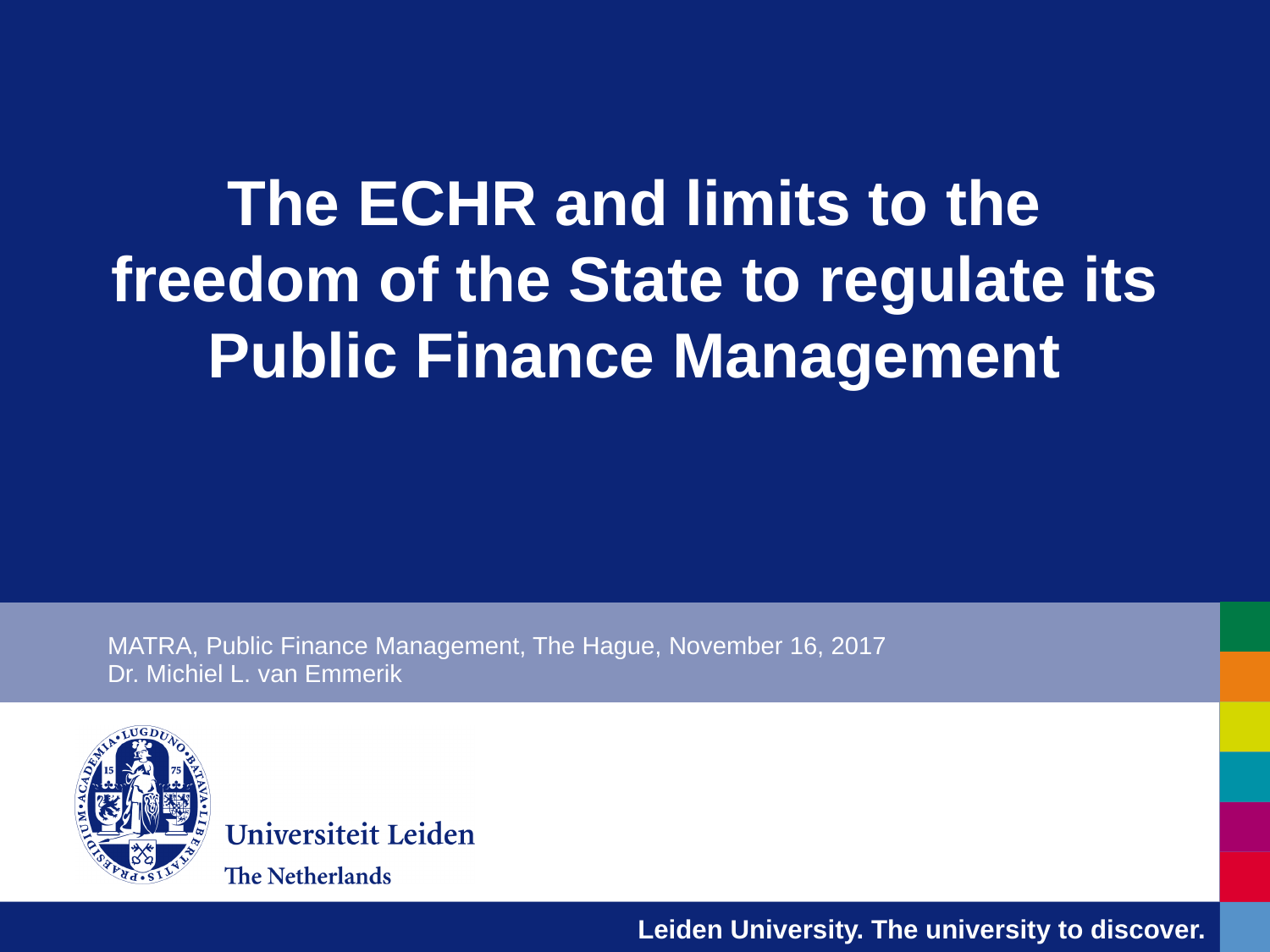

# The ECHR and limits to the freedom of the State to regulate its Public Finance Management
MATRA, Public Finance Management, The Hague, November 16, 2017
Dr. Michiel L. van Emmerik